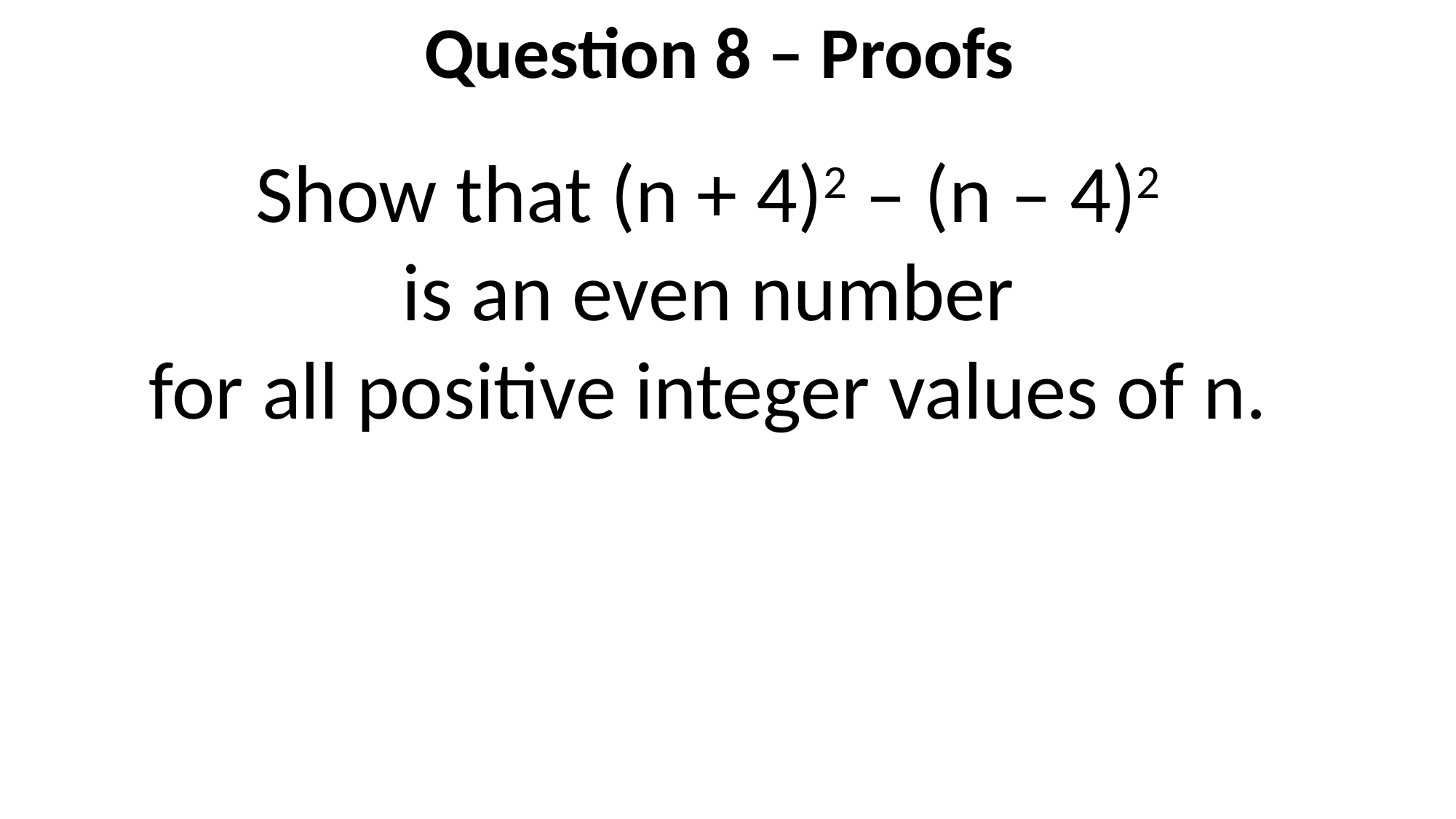

Question 8 – Proofs
Show that (n + 4)2 – (n – 4)2
is an even number
for all positive integer values of n.